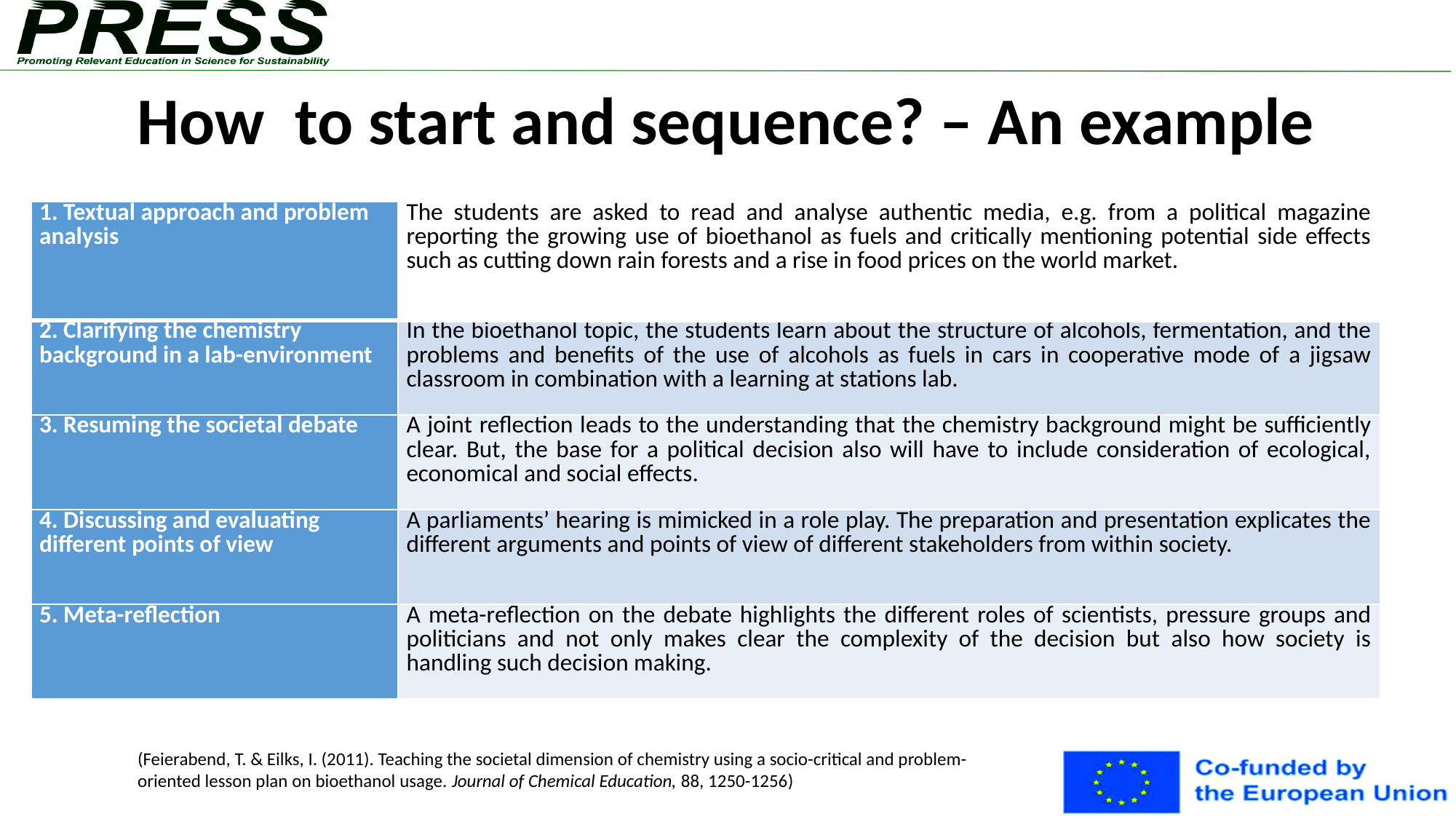

# How  to start and sequence? – An example
| 1. Textual approach and problem analysis | The students are asked to read and analyse authentic media, e.g. from a political magazine reporting the growing use of bioethanol as fuels and critically mentioning potential side effects such as cutting down rain forests and a rise in food prices on the world market. |
| --- | --- |
| 2. Clarifying the chemistry background in a lab-environment | In the bioethanol topic, the students learn about the structure of alcohols, fermentation, and the problems and benefits of the use of alcohols as fuels in cars in cooperative mode of a jigsaw classroom in combination with a learning at stations lab. |
| 3. Resuming the societal debate | A joint reflection leads to the understanding that the chemistry background might be sufficiently clear. But, the base for a political decision also will have to include consideration of ecological, economical and social effects. |
| 4. Discussing and evaluating different points of view | A parliaments’ hearing is mimicked in a role play. The preparation and presentation explicates the different arguments and points of view of different stakeholders from within society. |
| 5. Meta-reflection | A meta-reflection on the debate highlights the different roles of scientists, pressure groups and politicians and not only makes clear the complexity of the decision but also how society is handling such decision making. |
(Feierabend, T. & Eilks, I. (2011). Teaching the societal dimension of chemistry using a socio-critical and problem-oriented lesson plan on bioethanol usage. Journal of Chemical Education, 88, 1250-1256)